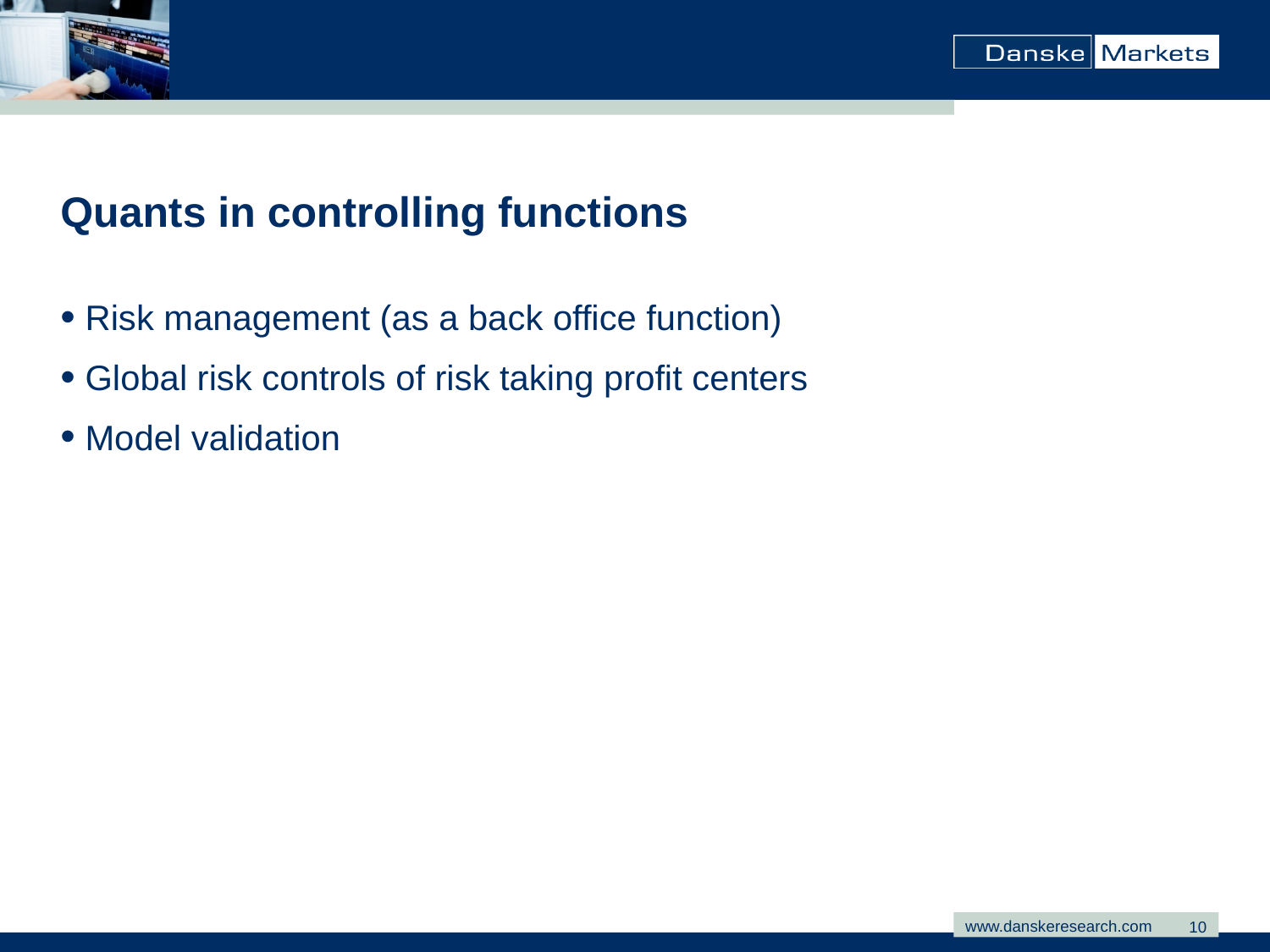

# Quants in controlling functions
Risk management (as a back office function)
Global risk controls of risk taking profit centers
Model validation